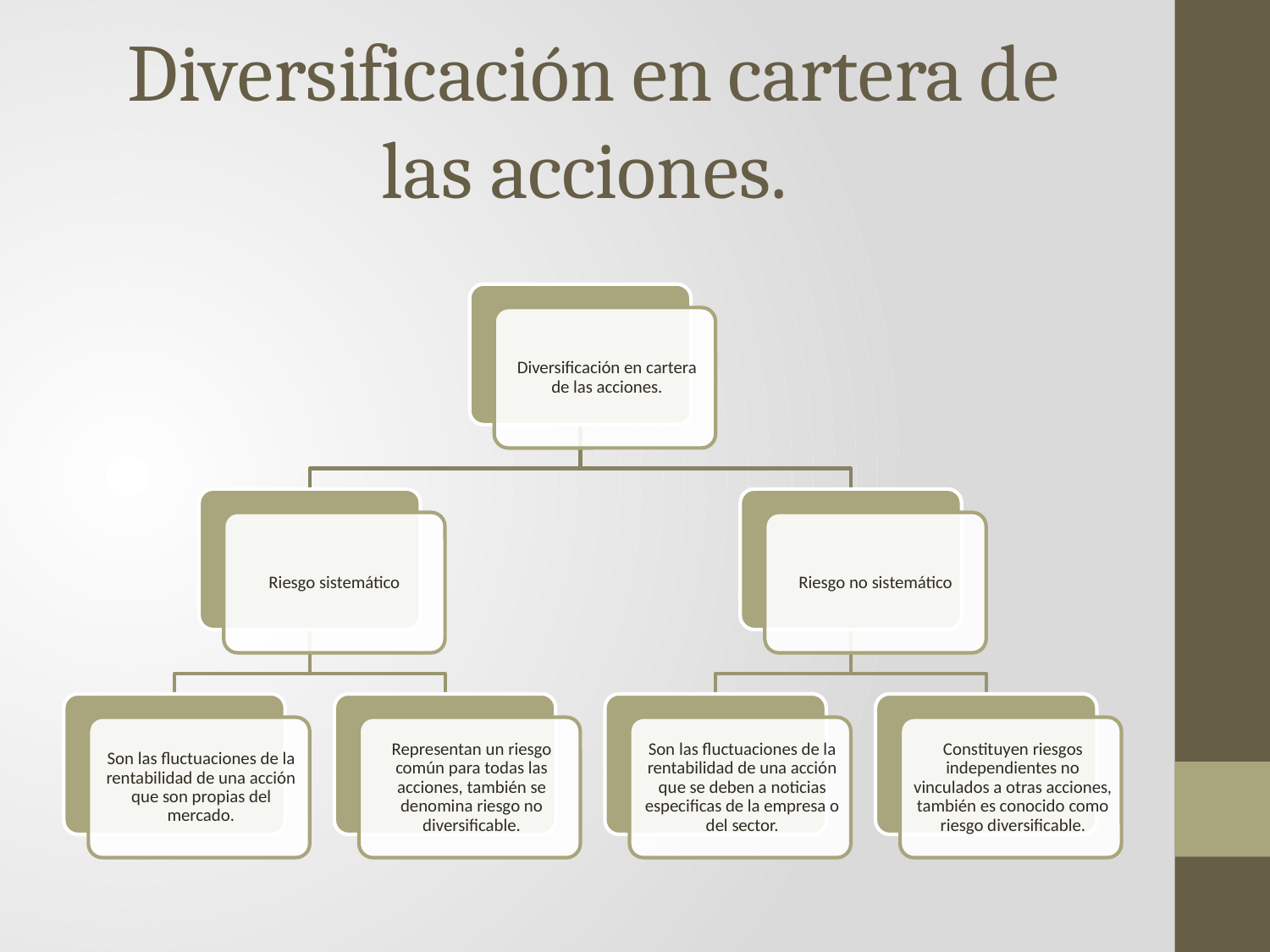

# Diversificación en cartera de las acciones.
Diversificación en cartera de las acciones.
Riesgo sistemático
Son las fluctuaciones de la rentabilidad de una acción que son propias del mercado.
Representan un riesgo común para todas las acciones, también se denomina riesgo no diversificable.
Riesgo no sistemático
Son las fluctuaciones de la rentabilidad de una acción que se deben a noticias especificas de la empresa o del sector.
Constituyen riesgos independientes no vinculados a otras acciones, también es conocido como riesgo diversificable.